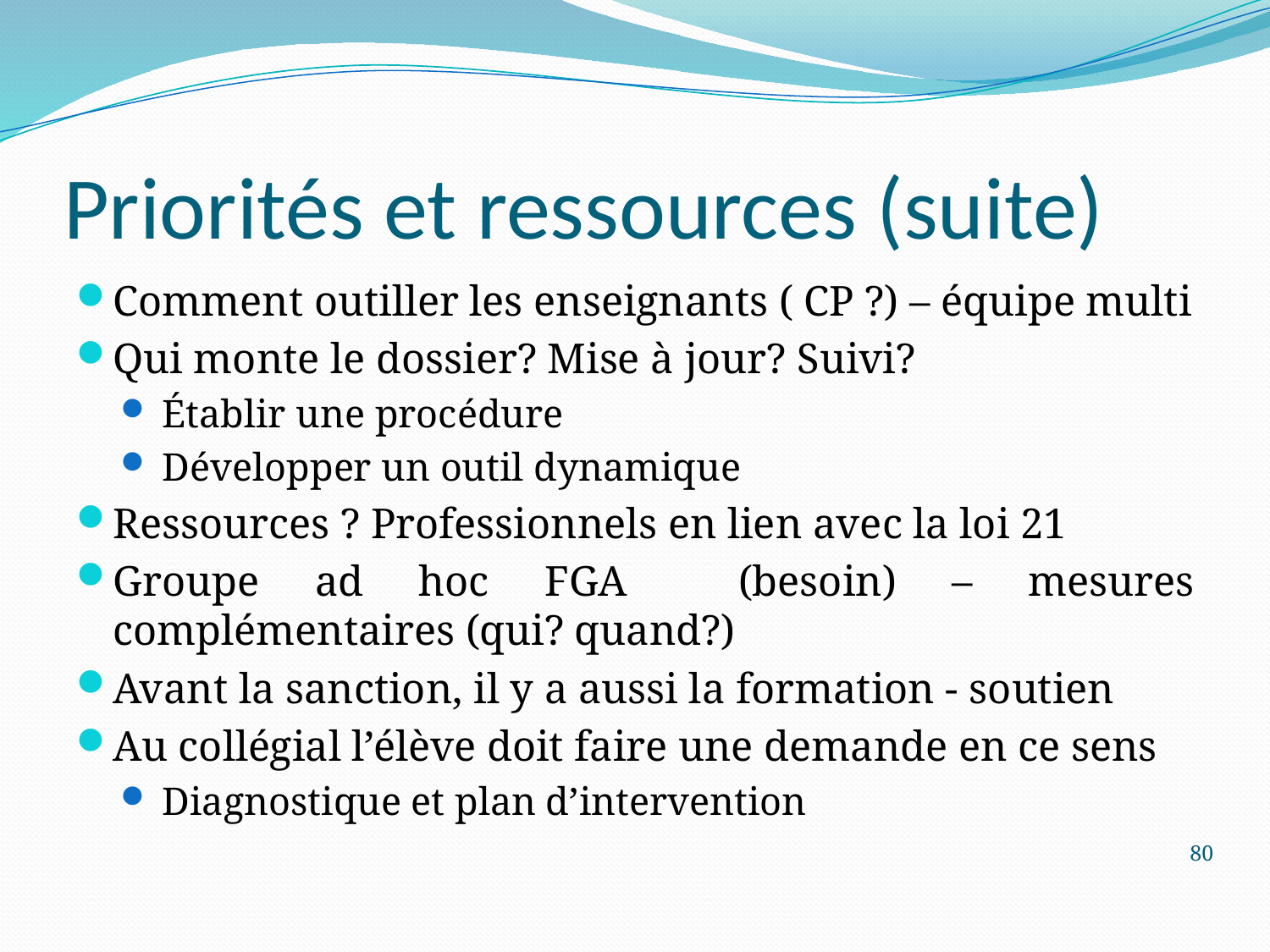

# Priorités et ressources (suite)
Comment outiller les enseignants ( CP ?) – équipe multi
Qui monte le dossier? Mise à jour? Suivi?
Établir une procédure
Développer un outil dynamique
Ressources ? Professionnels en lien avec la loi 21
Groupe ad hoc FGA  (besoin) – mesures complémentaires (qui? quand?)
Avant la sanction, il y a aussi la formation - soutien
Au collégial l’élève doit faire une demande en ce sens
Diagnostique et plan d’intervention

80